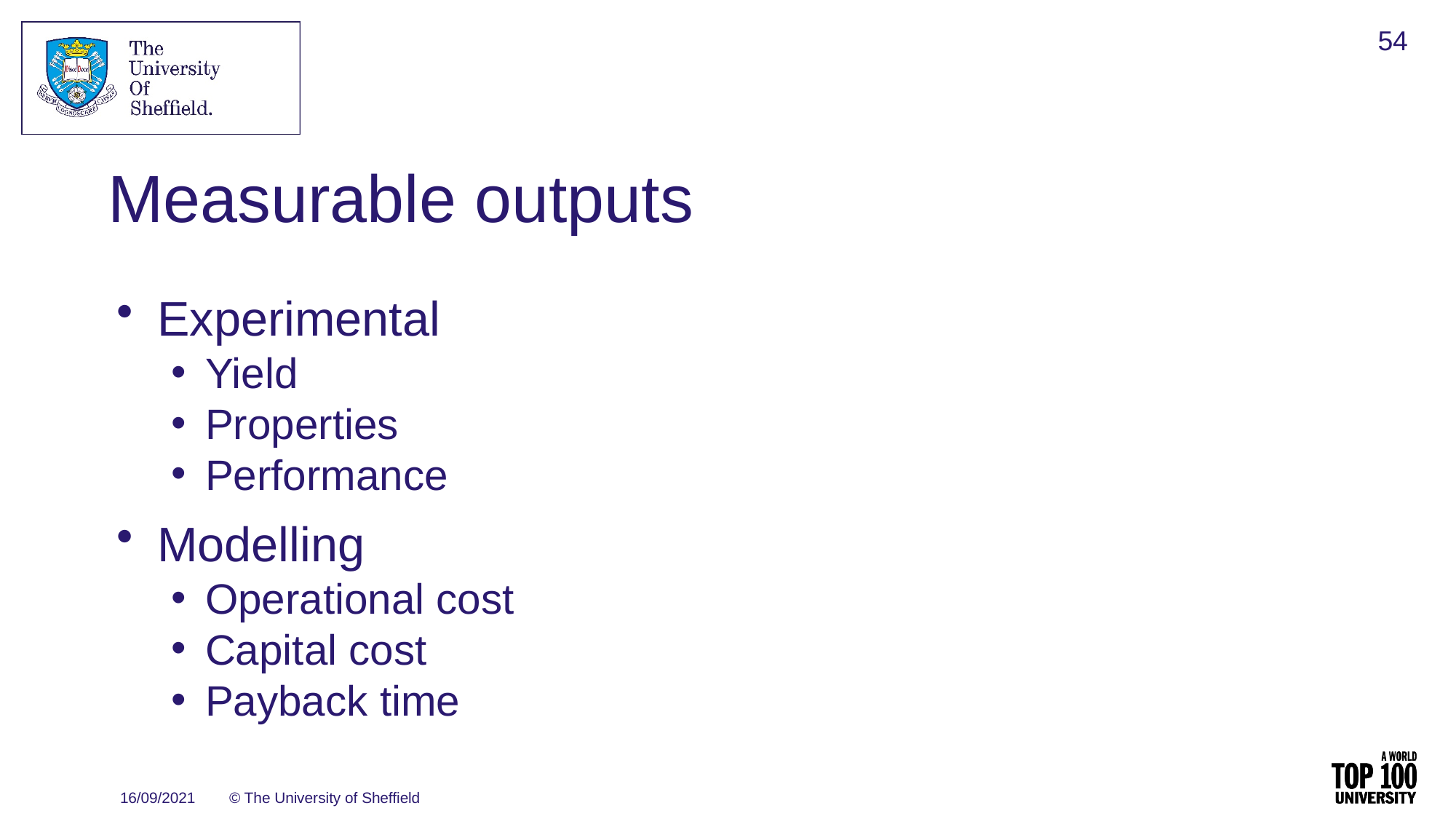

54
# Measurable outputs
Experimental
Yield
Properties
Performance
Modelling
Operational cost
Capital cost
Payback time

16/09/2021
© The University of Sheffield